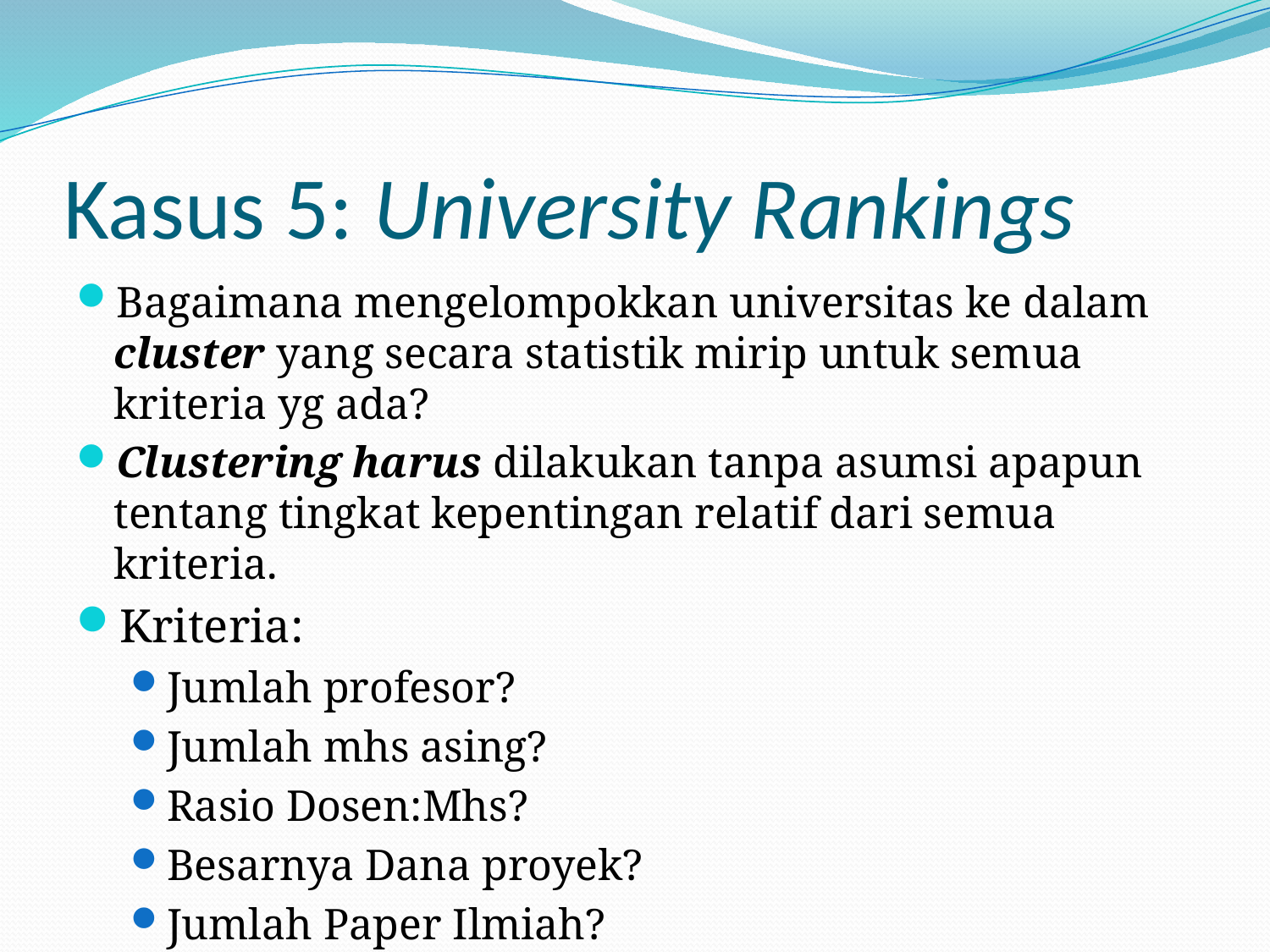

# Kasus 5: University Rankings
Bagaimana mengelompokkan universitas ke dalam cluster yang secara statistik mirip untuk semua kriteria yg ada?
Clustering harus dilakukan tanpa asumsi apapun tentang tingkat kepentingan relatif dari semua kriteria.
Kriteria:
Jumlah profesor?
Jumlah mhs asing?
Rasio Dosen:Mhs?
Besarnya Dana proyek?
Jumlah Paper Ilmiah?